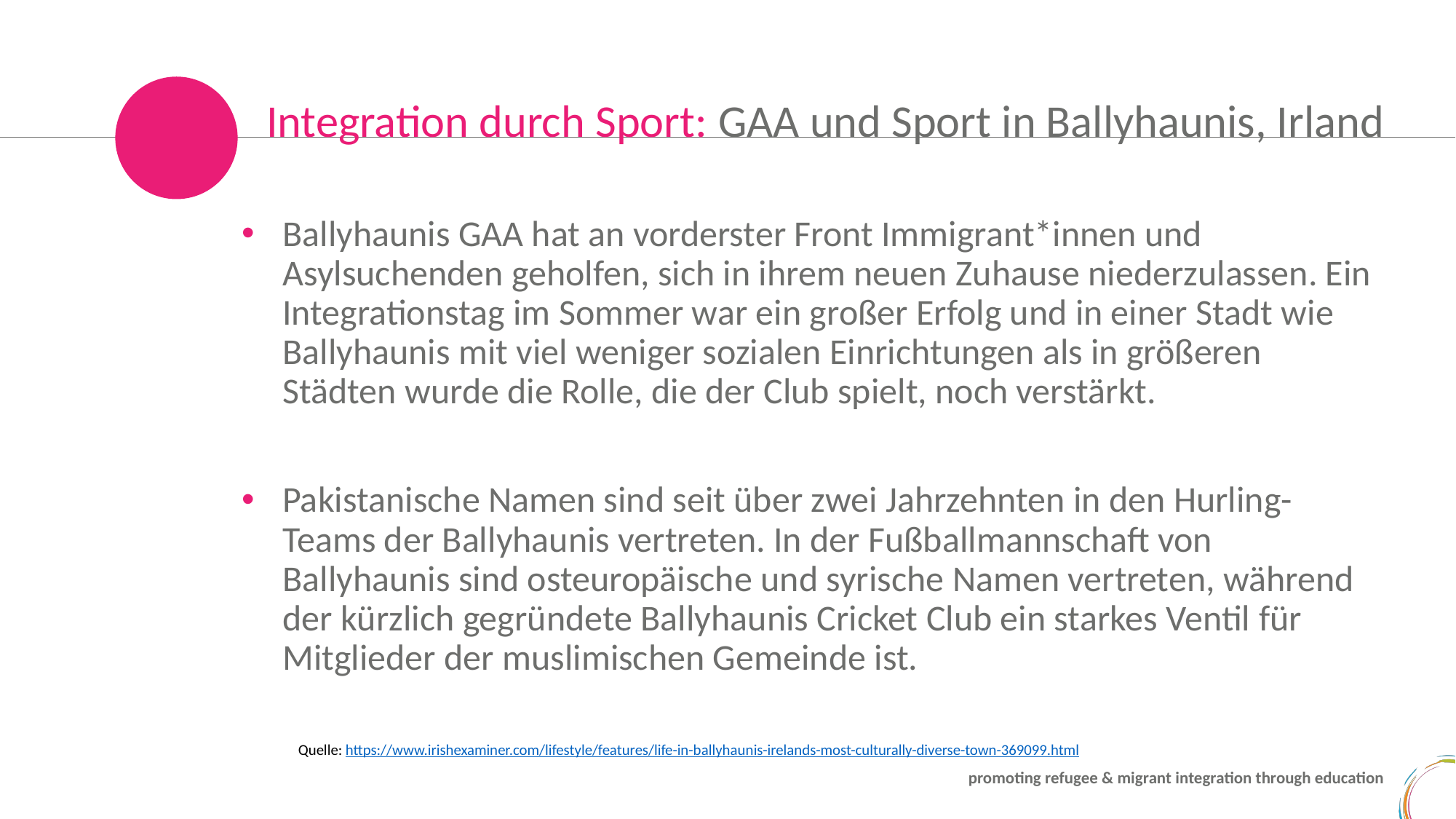

Integration durch Sport: GAA und Sport in Ballyhaunis, Irland
Ballyhaunis GAA hat an vorderster Front Immigrant*innen und Asylsuchenden geholfen, sich in ihrem neuen Zuhause niederzulassen. Ein Integrationstag im Sommer war ein großer Erfolg und in einer Stadt wie Ballyhaunis mit viel weniger sozialen Einrichtungen als in größeren Städten wurde die Rolle, die der Club spielt, noch verstärkt.

Pakistanische Namen sind seit über zwei Jahrzehnten in den Hurling-Teams der Ballyhaunis vertreten. In der Fußballmannschaft von Ballyhaunis sind osteuropäische und syrische Namen vertreten, während der kürzlich gegründete Ballyhaunis Cricket Club ein starkes Ventil für Mitglieder der muslimischen Gemeinde ist.
Quelle: https://www.irishexaminer.com/lifestyle/features/life-in-ballyhaunis-irelands-most-culturally-diverse-town-369099.html